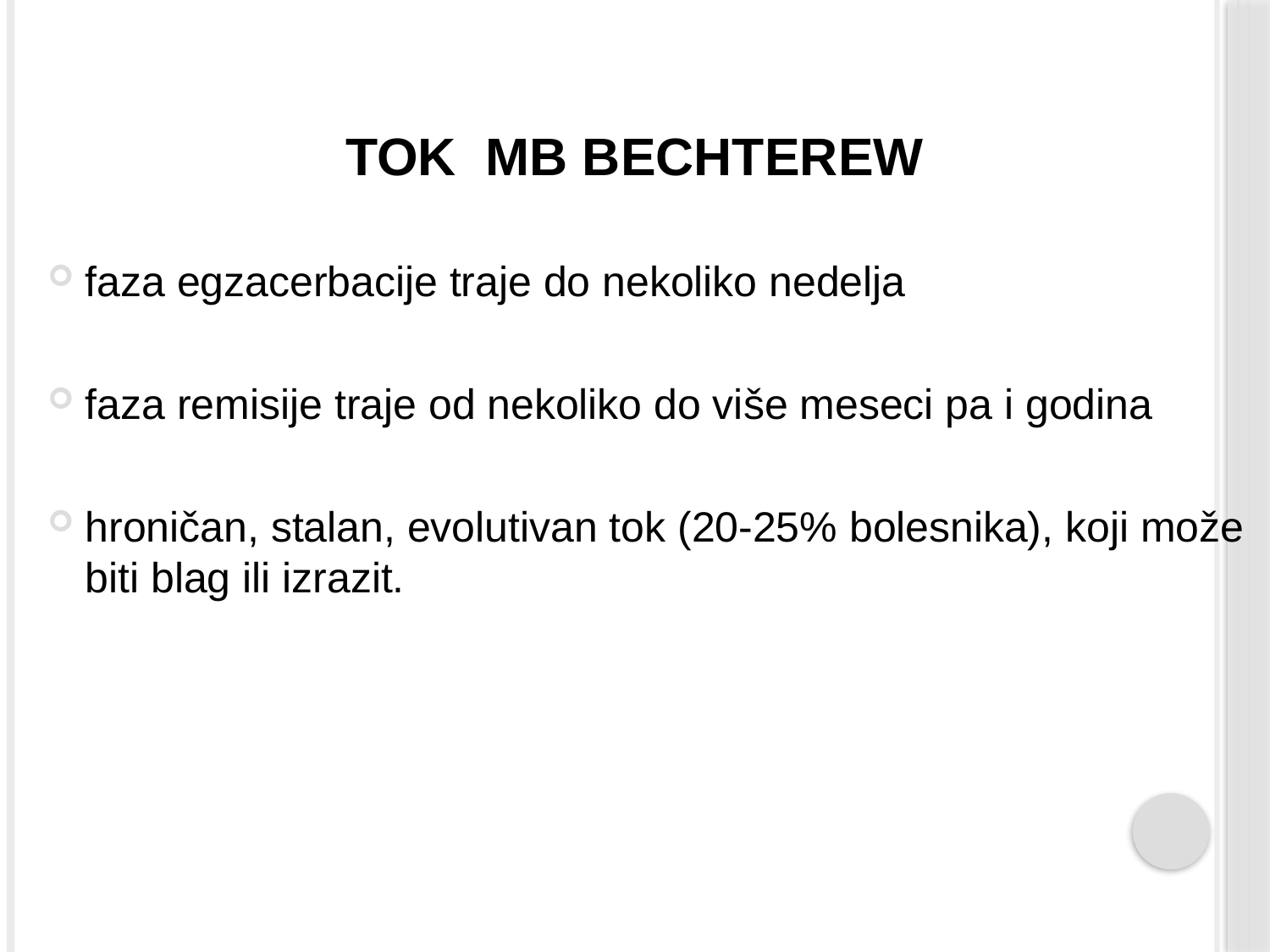

# TOK  MB BECHTEREW

faza egzacerbacije traje do nekoliko nedelja

faza remisije traje od nekoliko do više meseci pa i godina

hroničan, stalan, evolutivan tok (20-25% bolesnika), koji može biti blag ili izrazit.